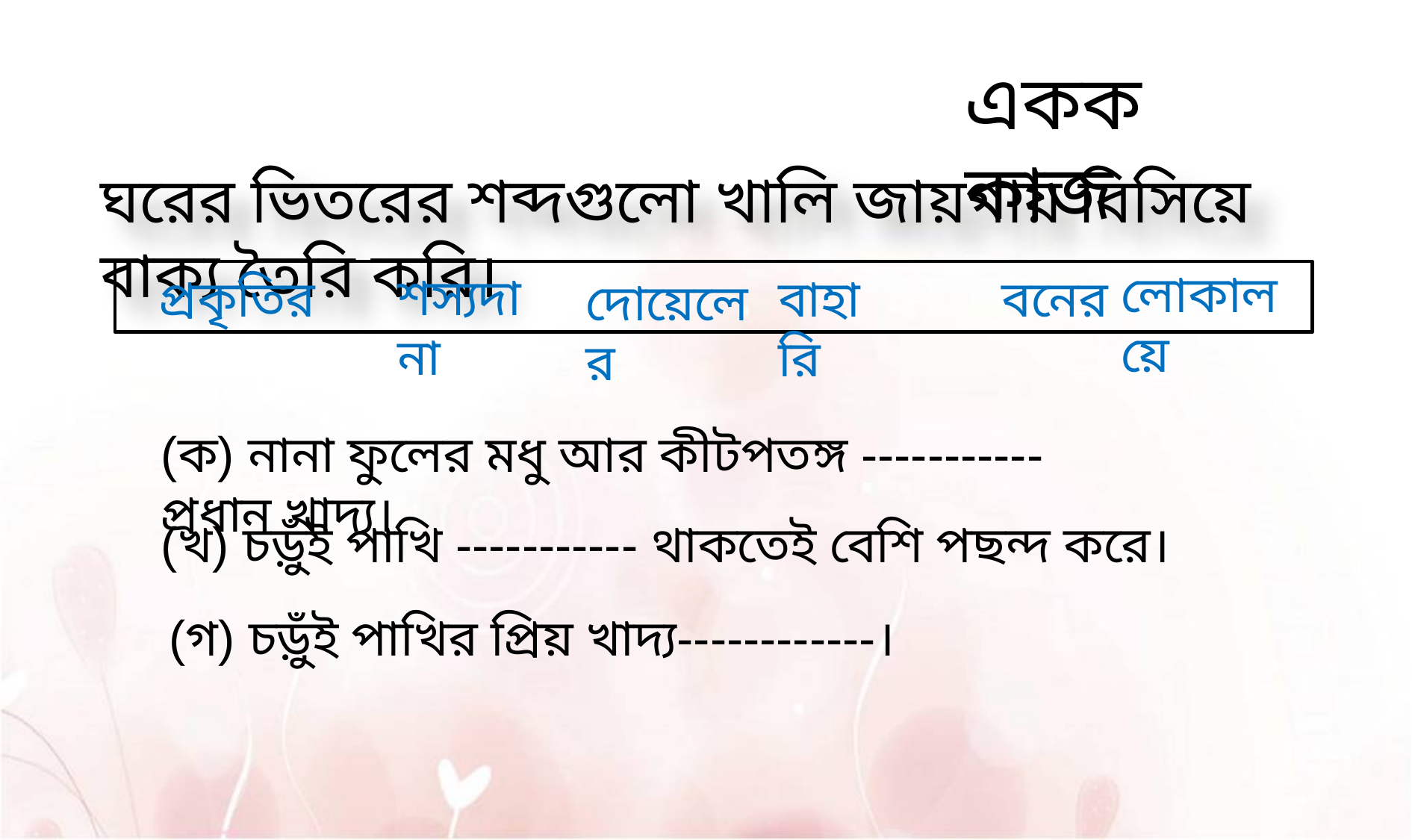

একক কাজ
ঘরের ভিতরের শব্দগুলো খালি জায়গায় বিসিয়ে বাক্য তৈরি করি।
লোকালয়ে
শস্যদানা
                                                                    বনের
প্রকৃতির
বাহারি
দোয়েলের
(ক) নানা ফুলের মধু আর কীটপতঙ্গ -----------প্রধান খাদ্য।
(খ) চড়ুঁই পাখি ----------- থাকতেই বেশি পছন্দ করে।
(গ) চড়ুঁই পাখির প্রিয় খাদ্য------------।